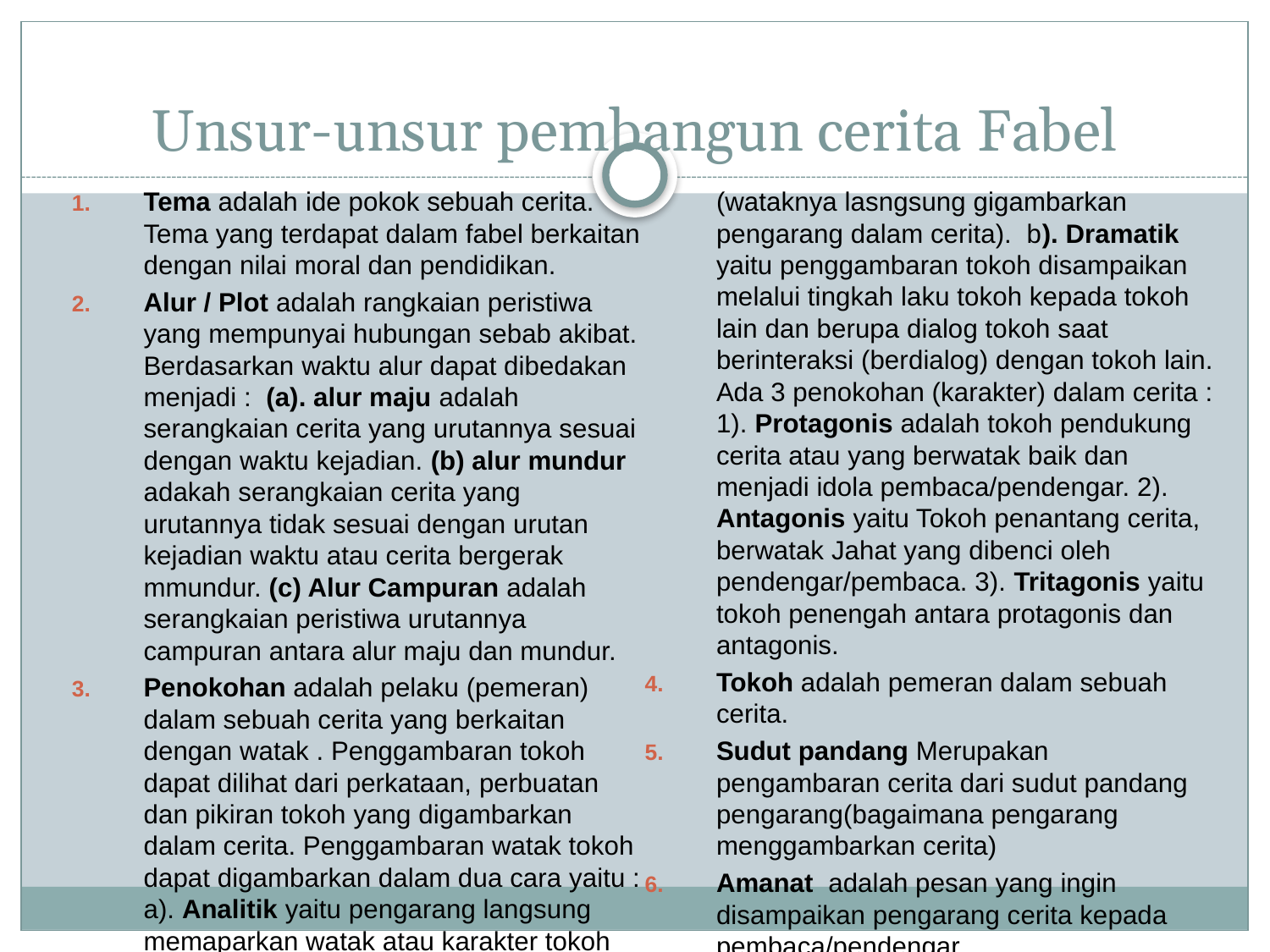

# Unsur-unsur pembangun cerita Fabel
Tema adalah ide pokok sebuah cerita. Tema yang terdapat dalam fabel berkaitan dengan nilai moral dan pendidikan.
Alur / Plot adalah rangkaian peristiwa yang mempunyai hubungan sebab akibat. Berdasarkan waktu alur dapat dibedakan menjadi :  (a). alur maju adalah serangkaian cerita yang urutannya sesuai dengan waktu kejadian. (b) alur mundur adakah serangkaian cerita yang urutannya tidak sesuai dengan urutan kejadian waktu atau cerita bergerak mmundur. (c) Alur Campuran adalah serangkaian peristiwa urutannya campuran antara alur maju dan mundur.
Penokohan adalah pelaku (pemeran) dalam sebuah cerita yang berkaitan dengan watak . Penggambaran tokoh dapat dilihat dari perkataan, perbuatan dan pikiran tokoh yang digambarkan dalam cerita. Penggambaran watak tokoh dapat digambarkan dalam dua cara yaitu : a). Analitik yaitu pengarang langsung memaparkan watak atau karakter tokoh (wataknya lasngsung gigambarkan pengarang dalam cerita).  b). Dramatik yaitu penggambaran tokoh disampaikan melalui tingkah laku tokoh kepada tokoh lain dan berupa dialog tokoh saat berinteraksi (berdialog) dengan tokoh lain. Ada 3 penokohan (karakter) dalam cerita : 1). Protagonis adalah tokoh pendukung cerita atau yang berwatak baik dan menjadi idola pembaca/pendengar. 2). Antagonis yaitu Tokoh penantang cerita, berwatak Jahat yang dibenci oleh pendengar/pembaca. 3). Tritagonis yaitu tokoh penengah antara protagonis dan antagonis.
Tokoh adalah pemeran dalam sebuah cerita.
Sudut pandang Merupakan pengambaran cerita dari sudut pandang pengarang(bagaimana pengarang menggambarkan cerita)
Amanat  adalah pesan yang ingin disampaikan pengarang cerita kepada pembaca/pendengar.